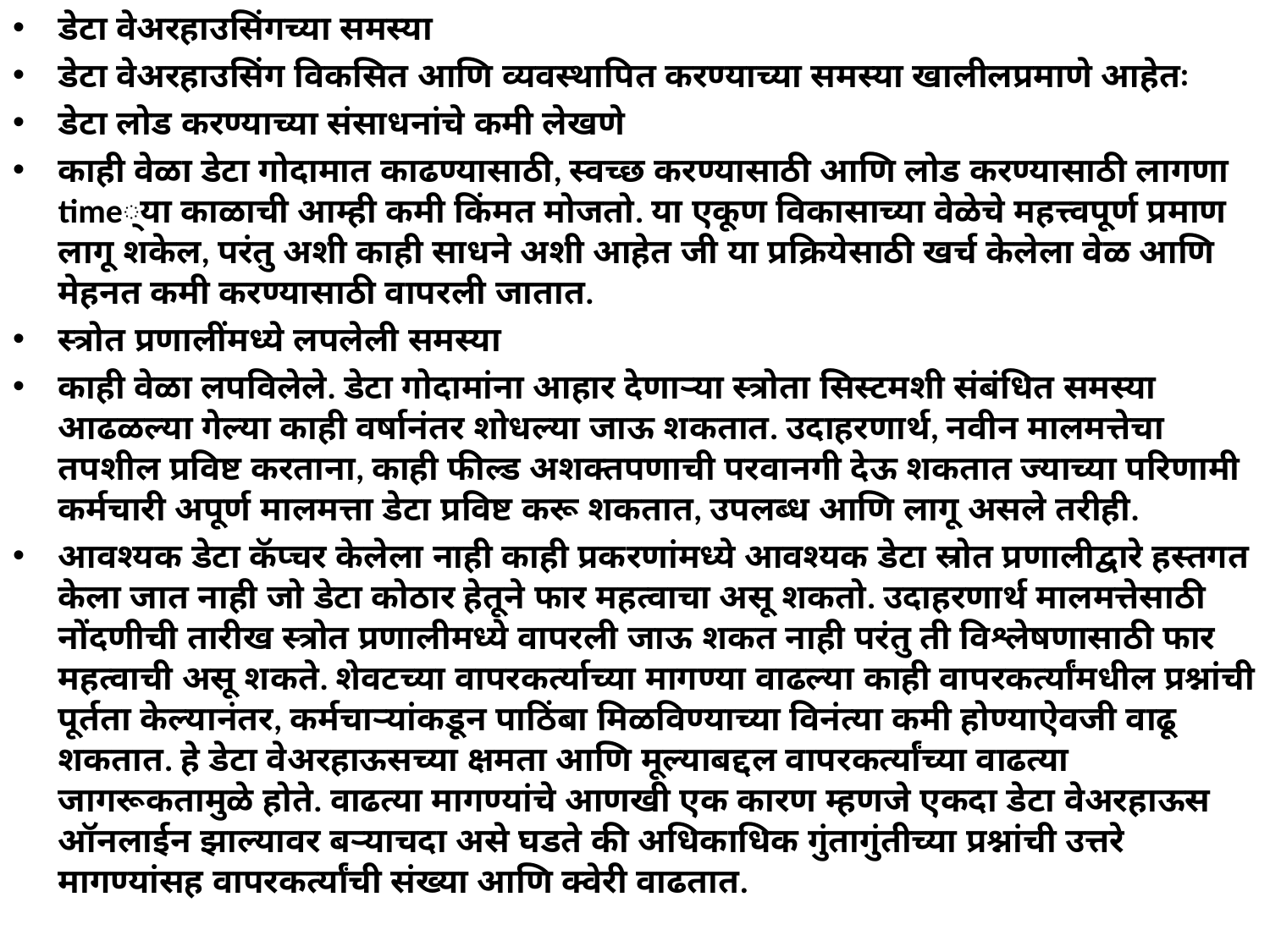

डेटा वेअरहाउसिंगच्या समस्या
डेटा वेअरहाउसिंग विकसित आणि व्यवस्थापित करण्याच्या समस्या खालीलप्रमाणे आहेतः
डेटा लोड करण्याच्या संसाधनांचे कमी लेखणे
काही वेळा डेटा गोदामात काढण्यासाठी, स्वच्छ करण्यासाठी आणि लोड करण्यासाठी लागणा time्या काळाची आम्ही कमी किंमत मोजतो. या एकूण विकासाच्या वेळेचे महत्त्वपूर्ण प्रमाण लागू शकेल, परंतु अशी काही साधने अशी आहेत जी या प्रक्रियेसाठी खर्च केलेला वेळ आणि मेहनत कमी करण्यासाठी वापरली जातात.
स्त्रोत प्रणालींमध्ये लपलेली समस्या
काही वेळा लपविलेले. डेटा गोदामांना आहार देणार्‍या स्त्रोता सिस्टमशी संबंधित समस्या आढळल्या गेल्या काही वर्षानंतर शोधल्या जाऊ शकतात. उदाहरणार्थ, नवीन मालमत्तेचा तपशील प्रविष्ट करताना, काही फील्ड अशक्तपणाची परवानगी देऊ शकतात ज्याच्या परिणामी कर्मचारी अपूर्ण मालमत्ता डेटा प्रविष्ट करू शकतात, उपलब्ध आणि लागू असले तरीही.
आवश्यक डेटा कॅप्चर केलेला नाही काही प्रकरणांमध्ये आवश्यक डेटा स्रोत प्रणालीद्वारे हस्तगत केला जात नाही जो डेटा कोठार हेतूने फार महत्वाचा असू शकतो. उदाहरणार्थ मालमत्तेसाठी नोंदणीची तारीख स्त्रोत प्रणालीमध्ये वापरली जाऊ शकत नाही परंतु ती विश्लेषणासाठी फार महत्वाची असू शकते. शेवटच्या वापरकर्त्याच्या मागण्या वाढल्या काही वापरकर्त्यांमधील प्रश्नांची पूर्तता केल्यानंतर, कर्मचार्‍यांकडून पाठिंबा मिळविण्याच्या विनंत्या कमी होण्याऐवजी वाढू शकतात. हे डेटा वेअरहाऊसच्या क्षमता आणि मूल्याबद्दल वापरकर्त्यांच्या वाढत्या जागरूकतामुळे होते. वाढत्या मागण्यांचे आणखी एक कारण म्हणजे एकदा डेटा वेअरहाऊस ऑनलाईन झाल्यावर बर्‍याचदा असे घडते की अधिकाधिक गुंतागुंतीच्या प्रश्नांची उत्तरे मागण्यांसह वापरकर्त्यांची संख्या आणि क्वेरी वाढतात.